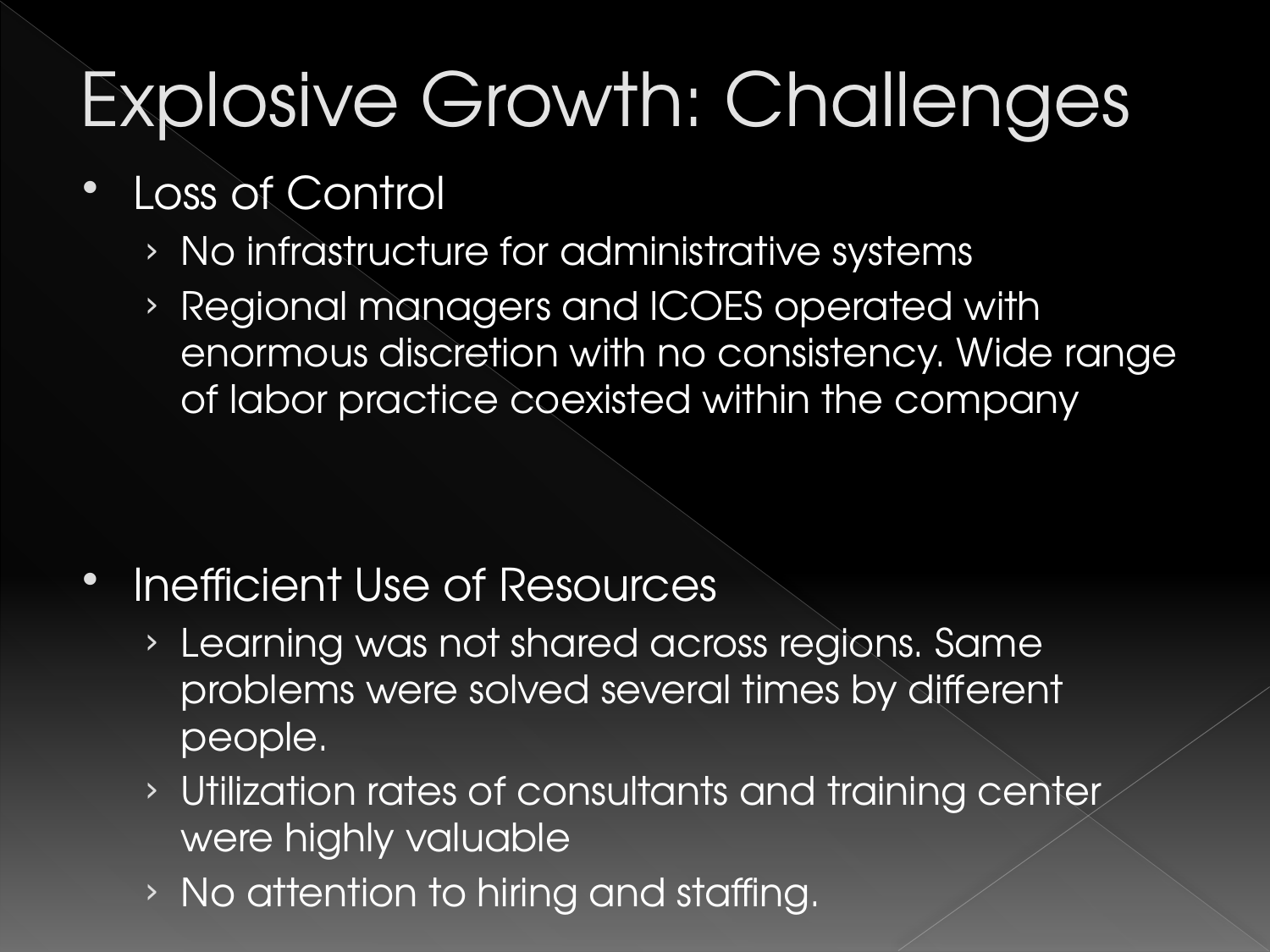

# Explosive Growth: Challenges
Loss of Control
No infrastructure for administrative systems
Regional managers and ICOES operated with enormous discretion with no consistency. Wide range of labor practice coexisted within the company

Inefficient Use of Resources
Learning was not shared across regions. Same problems were solved several times by different people.
Utilization rates of consultants and training center were highly valuable
No attention to hiring and staffing.